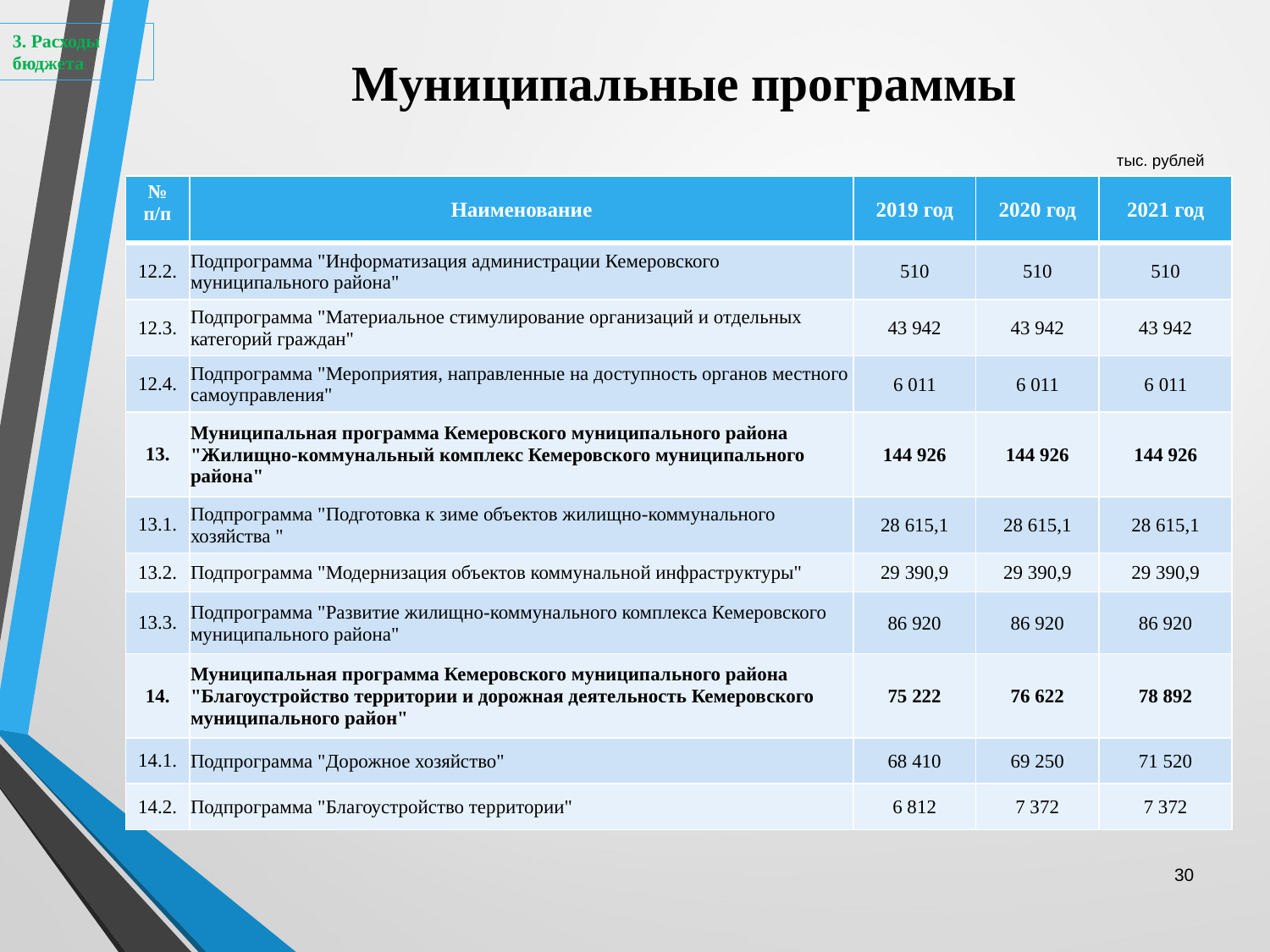

3. Расходы бюджета
# Муниципальные программы
тыс. рублей
| № п/п | Наименование | 2019 год | 2020 год | 2021 год |
| --- | --- | --- | --- | --- |
| 12.2. | Подпрограмма "Информатизация администрации Кемеровского муниципального района" | 510 | 510 | 510 |
| 12.3. | Подпрограмма "Материальное стимулирование организаций и отдельных категорий граждан" | 43 942 | 43 942 | 43 942 |
| 12.4. | Подпрограмма "Мероприятия, направленные на доступность органов местного самоуправления" | 6 011 | 6 011 | 6 011 |
| 13. | Муниципальная программа Кемеровского муниципального района "Жилищно-коммунальный комплекс Кемеровского муниципального района" | 144 926 | 144 926 | 144 926 |
| 13.1. | Подпрограмма "Подготовка к зиме объектов жилищно-коммунального хозяйства " | 28 615,1 | 28 615,1 | 28 615,1 |
| 13.2. | Подпрограмма "Модернизация объектов коммунальной инфраструктуры" | 29 390,9 | 29 390,9 | 29 390,9 |
| 13.3. | Подпрограмма "Развитие жилищно-коммунального комплекса Кемеровского муниципального района" | 86 920 | 86 920 | 86 920 |
| 14. | Муниципальная программа Кемеровского муниципального района "Благоустройство территории и дорожная деятельность Кемеровского муниципального район" | 75 222 | 76 622 | 78 892 |
| 14.1. | Подпрограмма "Дорожное хозяйство" | 68 410 | 69 250 | 71 520 |
| 14.2. | Подпрограмма "Благоустройство территории" | 6 812 | 7 372 | 7 372 |
30